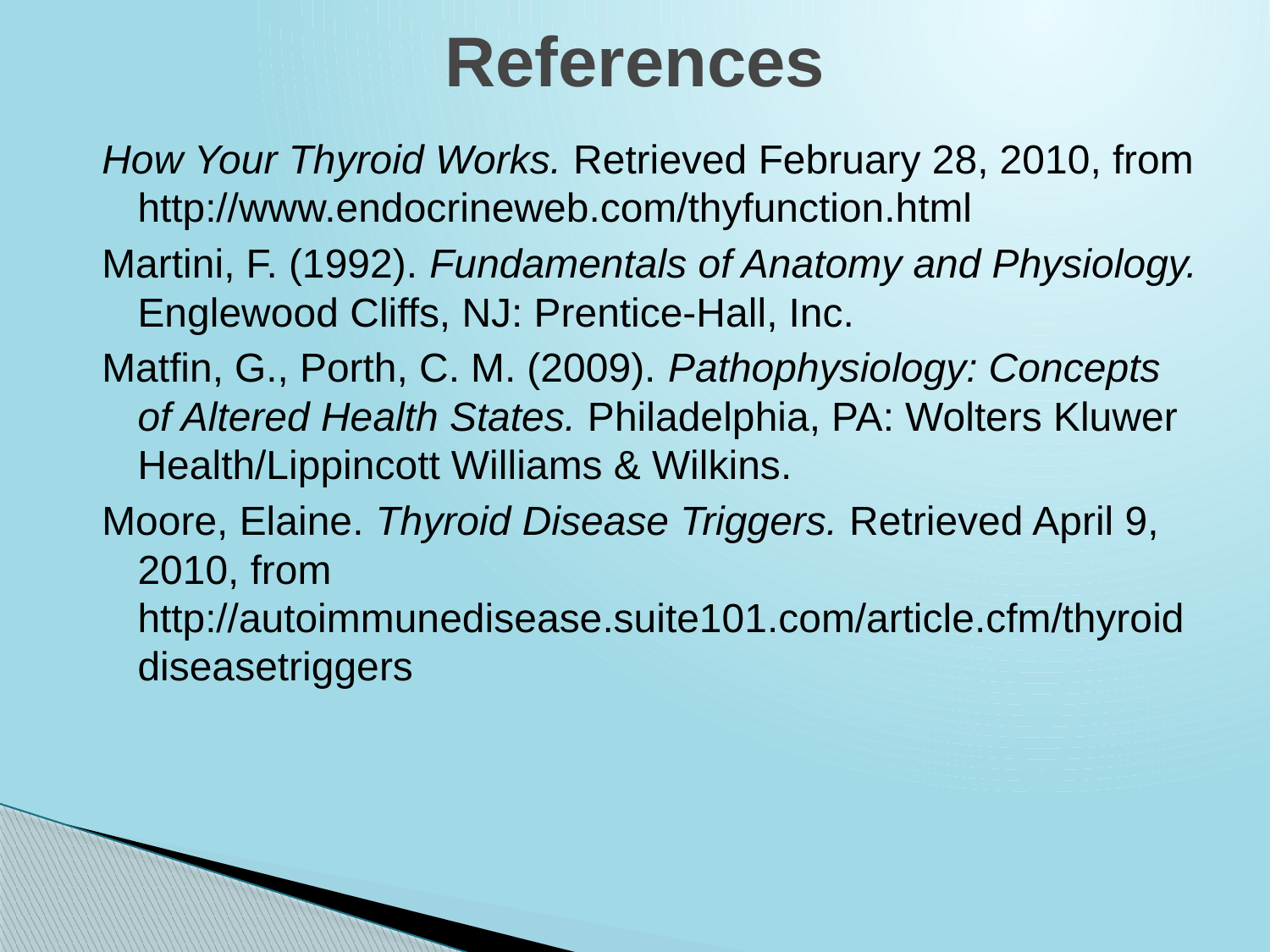

# References
How Your Thyroid Works. Retrieved February 28, 2010, from http://www.endocrineweb.com/thyfunction.html
Martini, F. (1992). Fundamentals of Anatomy and Physiology. Englewood Cliffs, NJ: Prentice-Hall, Inc.
Matfin, G., Porth, C. M. (2009). Pathophysiology: Concepts of Altered Health States. Philadelphia, PA: Wolters Kluwer Health/Lippincott Williams & Wilkins.
Moore, Elaine. Thyroid Disease Triggers. Retrieved April 9, 2010, from http://autoimmunedisease.suite101.com/article.cfm/thyroiddiseasetriggers